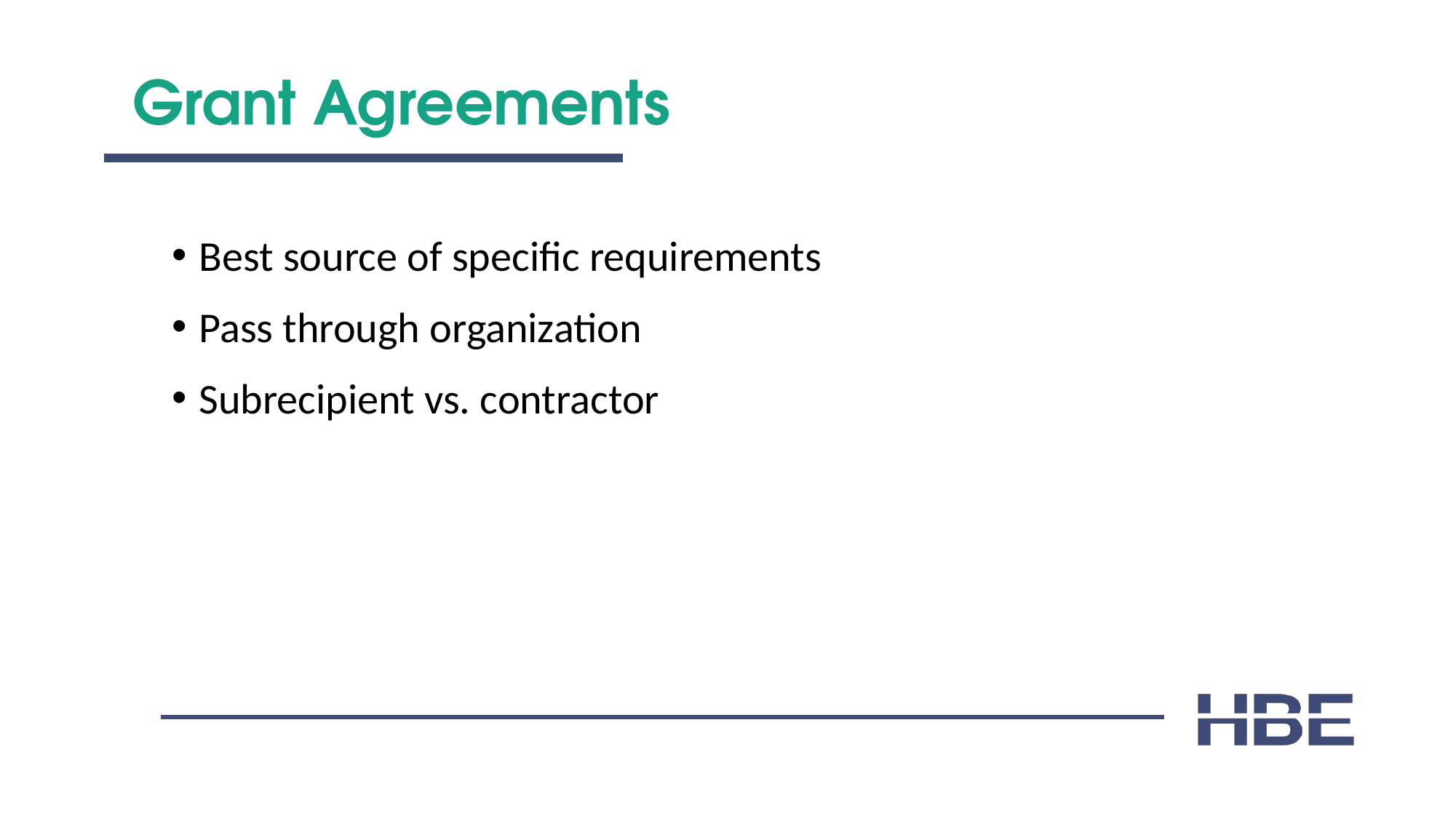

Grant Agreements
Best source of specific requirements
Pass through organization
Subrecipient vs. contractor